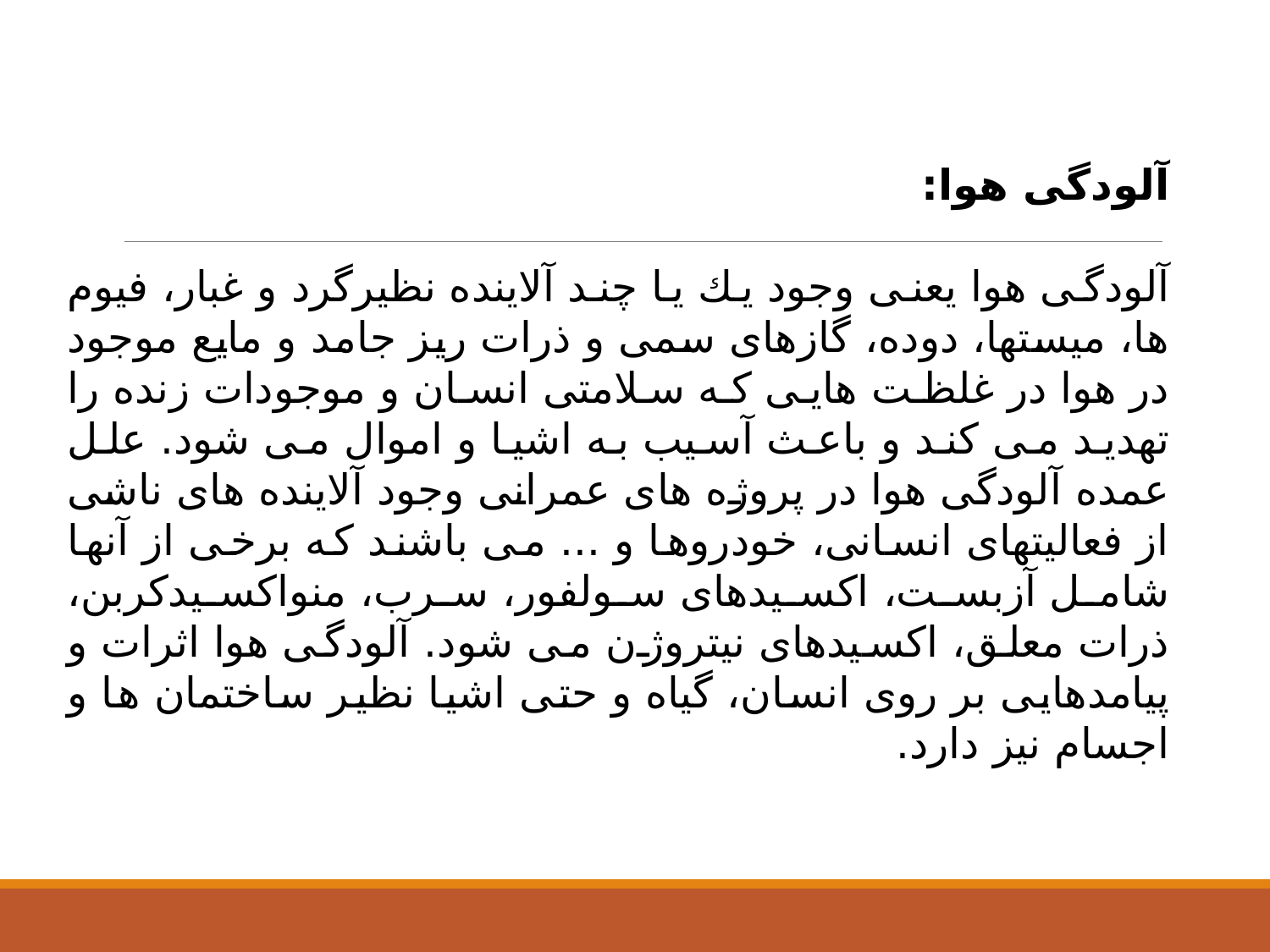

آلودگی هوا:

آلودگی هوا یعنی وجود یك یا چند آلاینده نظیرگرد و غبار، فیوم ها، میستها، دوده، گازهای سمی و ذرات ریز جامد و مایع موجود در هوا در غلظت هایی كه سلامتی انسان و موجودات زنده را تهدید می كند و باعث آسیب به اشیا و اموال می شود. علل عمده آلودگی هوا در پروژه های عمرانی وجود آلاینده های ناشی از فعالیتهای انسانی، خودروها و ... می باشند كه برخی از آنها شامل آزبست، اكسیدهای سولفور، سرب، منواكسیدكربن، ذرات معلق، اكسیدهای نیتروژن می شود. آلودگی هوا اثرات و پیامدهایی بر روی انسان، گیاه و حتی اشیا نظیر ساختمان ها و اجسام نیز دارد.